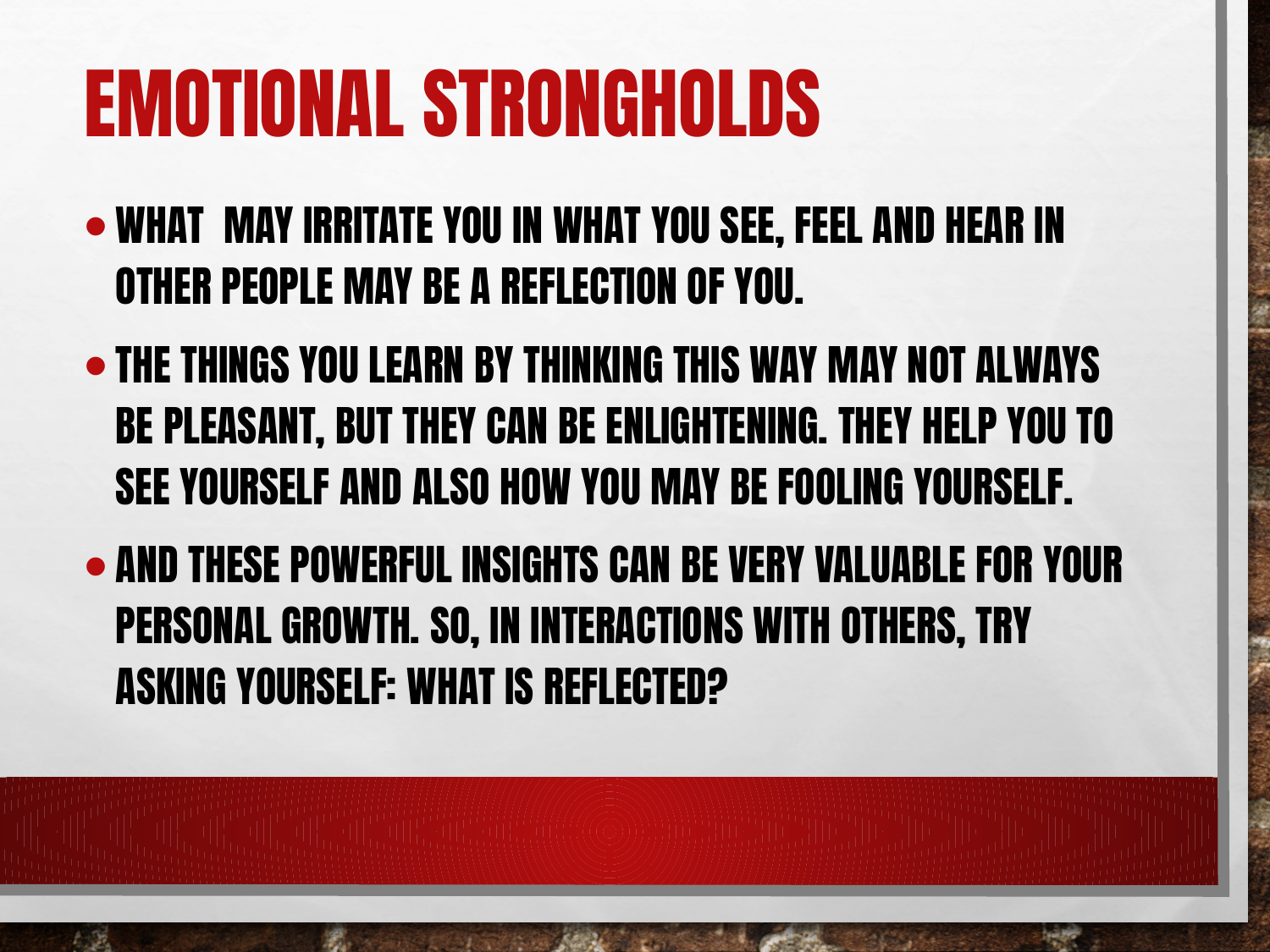

# Emotional Strongholds
What  may irritate you in what you see, feel and hear in other people may be a reflection of you.
The things you learn by thinking this way may not always be pleasant, but they can be enlightening. They help you to see yourself and also how you may be fooling yourself.
And these powerful insights can be very valuable for your personal growth. So, in interactions with others, try asking yourself: what is reflected?